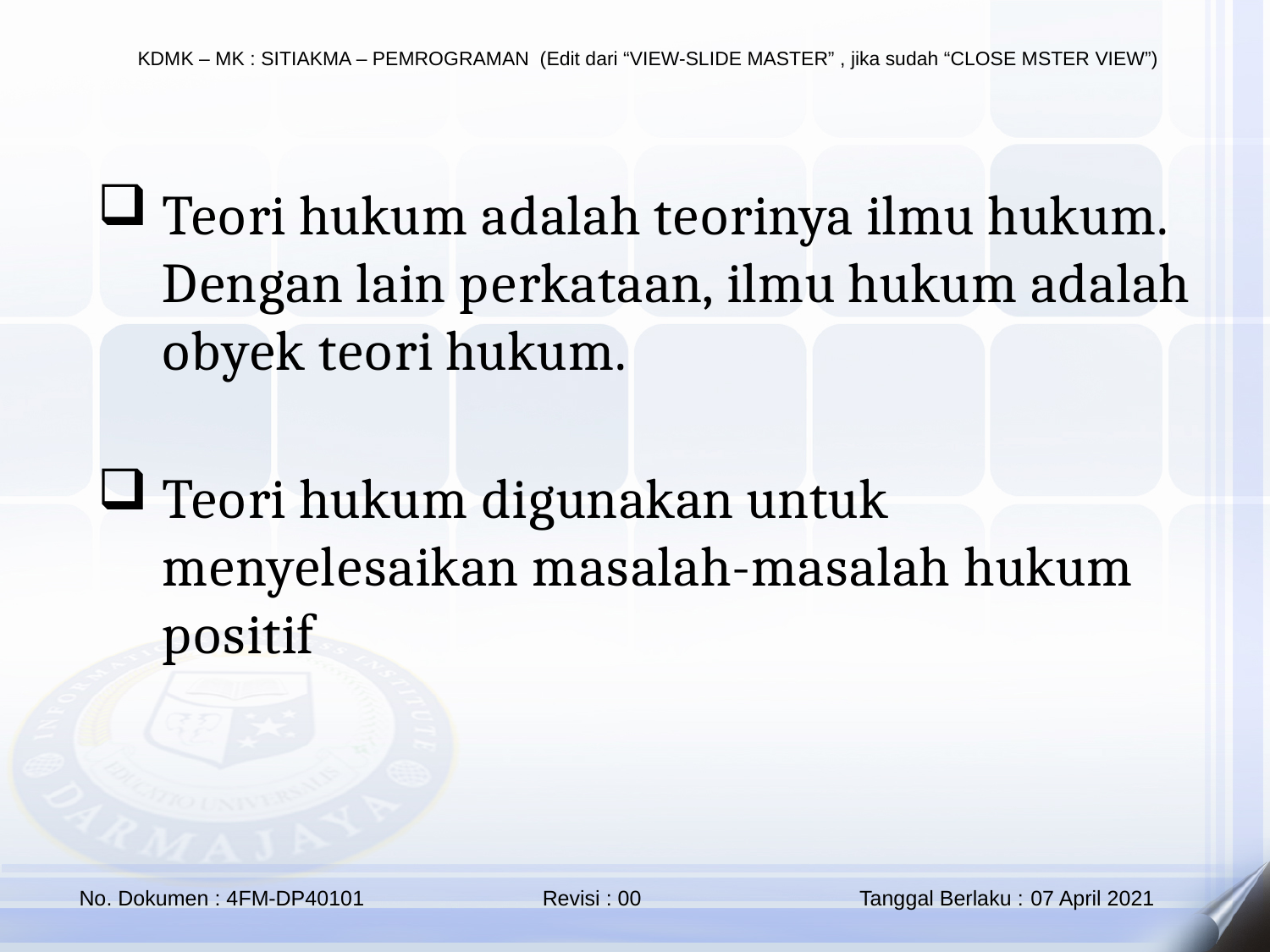

Teori hukum adalah teorinya ilmu hukum. Dengan lain perkataan, ilmu hukum adalah obyek teori hukum.

Teori hukum digunakan untuk menyelesaikan masalah-masalah hukum positif